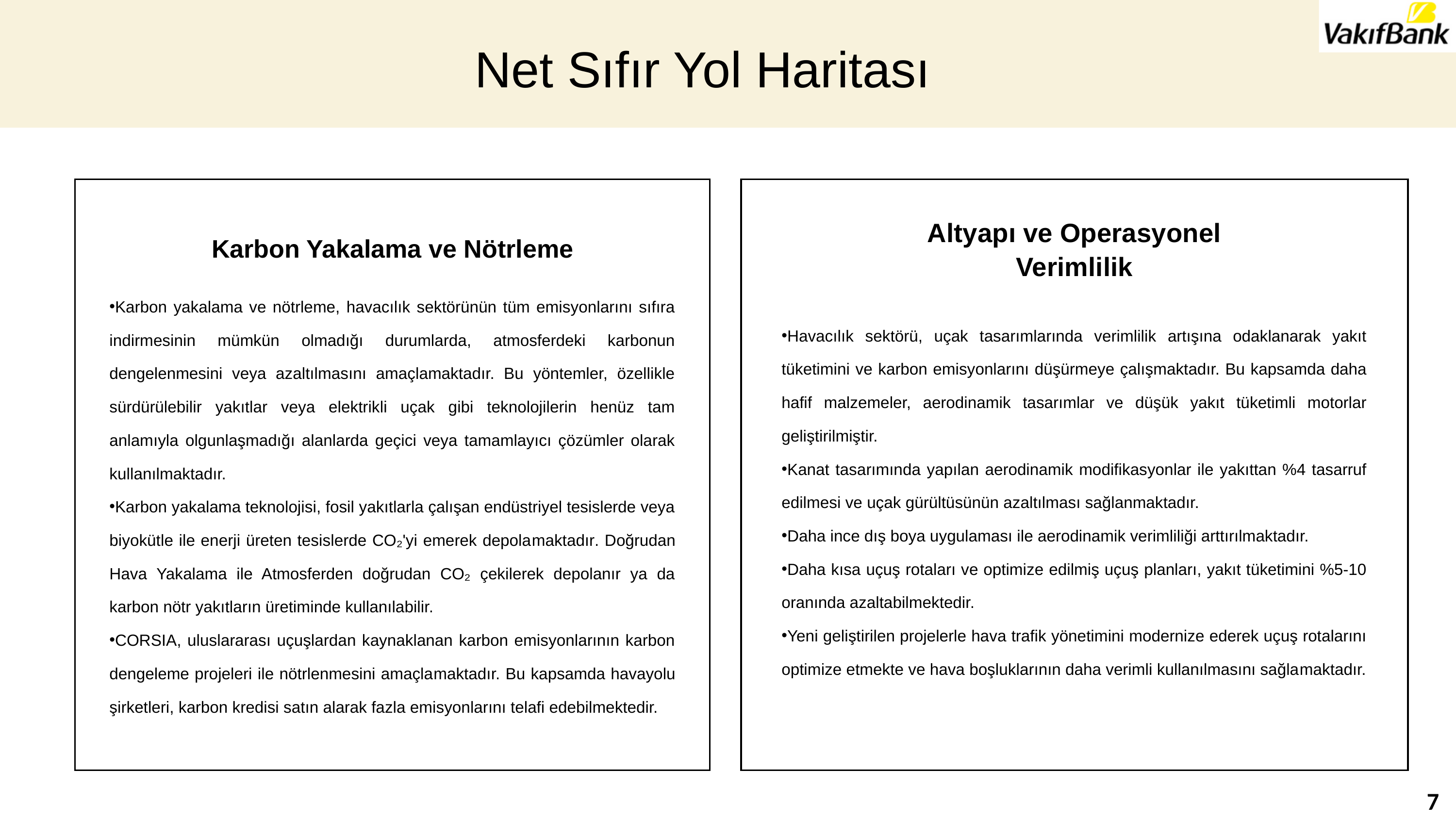

Net Sıfır Yol Haritası

Karbon Yakalama ve Nötrleme
Karbon yakalama ve nötrleme, havacılık sektörünün tüm emisyonlarını sıfıra indirmesinin mümkün olmadığı durumlarda, atmosferdeki karbonun dengelenmesini veya azaltılmasını amaçlamaktadır. Bu yöntemler, özellikle sürdürülebilir yakıtlar veya elektrikli uçak gibi teknolojilerin henüz tam anlamıyla olgunlaşmadığı alanlarda geçici veya tamamlayıcı çözümler olarak kullanılmaktadır.
Karbon yakalama teknolojisi, fosil yakıtlarla çalışan endüstriyel tesislerde veya biyokütle ile enerji üreten tesislerde CO₂'yi emerek depolamaktadır. Doğrudan Hava Yakalama ile Atmosferden doğrudan CO₂ çekilerek depolanır ya da karbon nötr yakıtların üretiminde kullanılabilir.
CORSIA, uluslararası uçuşlardan kaynaklanan karbon emisyonlarının karbon dengeleme projeleri ile nötrlenmesini amaçlamaktadır. Bu kapsamda havayolu şirketleri, karbon kredisi satın alarak fazla emisyonlarını telafi edebilmektedir.

Altyapı ve Operasyonel Verimlilik
Havacılık sektörü, uçak tasarımlarında verimlilik artışına odaklanarak yakıt tüketimini ve karbon emisyonlarını düşürmeye çalışmaktadır. Bu kapsamda daha hafif malzemeler, aerodinamik tasarımlar ve düşük yakıt tüketimli motorlar geliştirilmiştir.
Kanat tasarımında yapılan aerodinamik modifikasyonlar ile yakıttan %4 tasarruf edilmesi ve uçak gürültüsünün azaltılması sağlanmaktadır.
Daha ince dış boya uygulaması ile aerodinamik verimliliği arttırılmaktadır.
Daha kısa uçuş rotaları ve optimize edilmiş uçuş planları, yakıt tüketimini %5-10 oranında azaltabilmektedir.
Yeni geliştirilen projelerle hava trafik yönetimini modernize ederek uçuş rotalarını optimize etmekte ve hava boşluklarının daha verimli kullanılmasını sağlamaktadır.
7